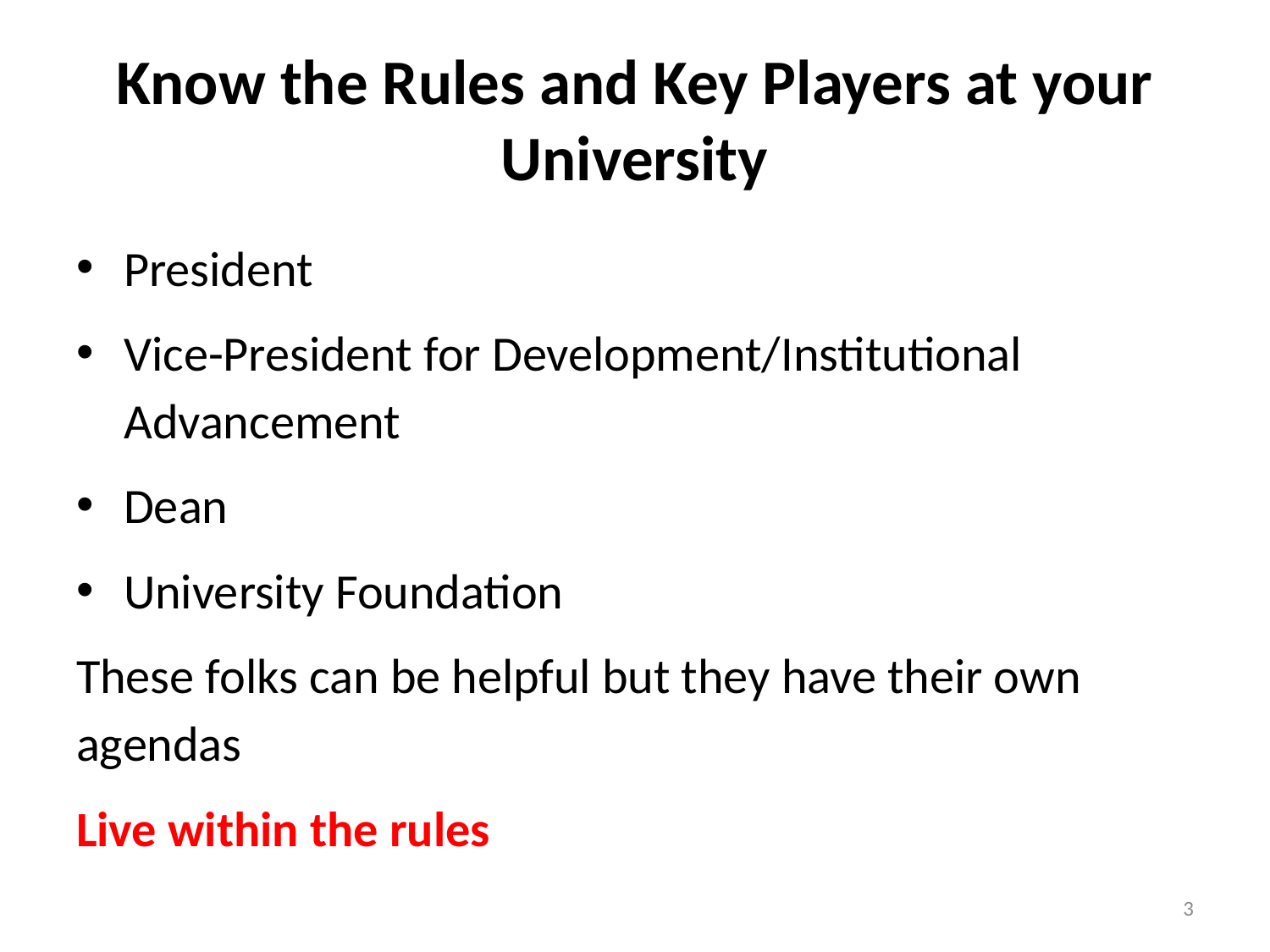

# Know the Rules and Key Players at your University
President
Vice-President for Development/Institutional Advancement
Dean
University Foundation
These folks can be helpful but they have their own agendas
Live within the rules
3